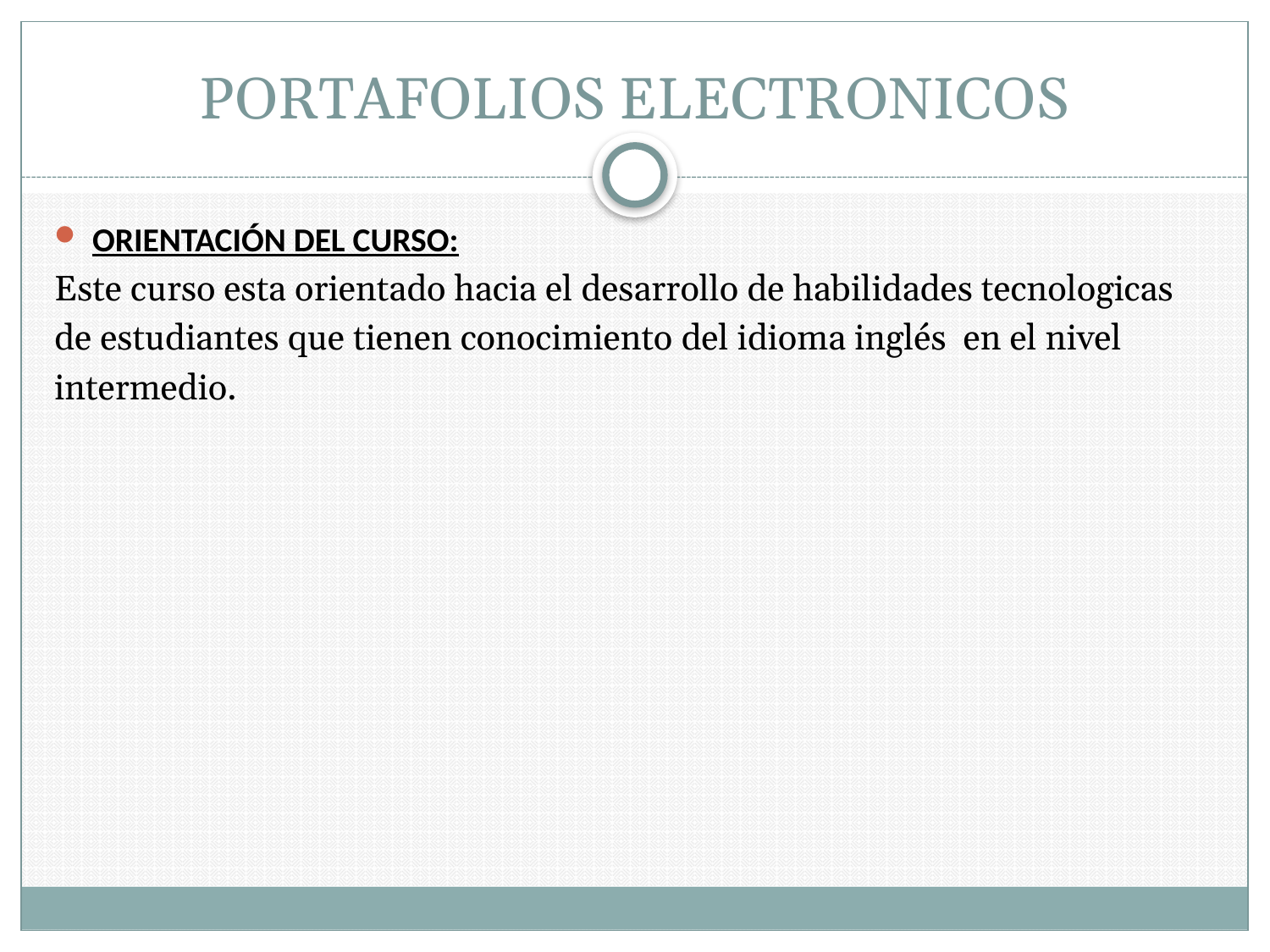

# PORTAFOLIOS ELECTRONICOS
ORIENTACIÓN DEL CURSO:
Este curso esta orientado hacia el desarrollo de habilidades tecnologicas
de estudiantes que tienen conocimiento del idioma inglés  en el nivel
intermedio.